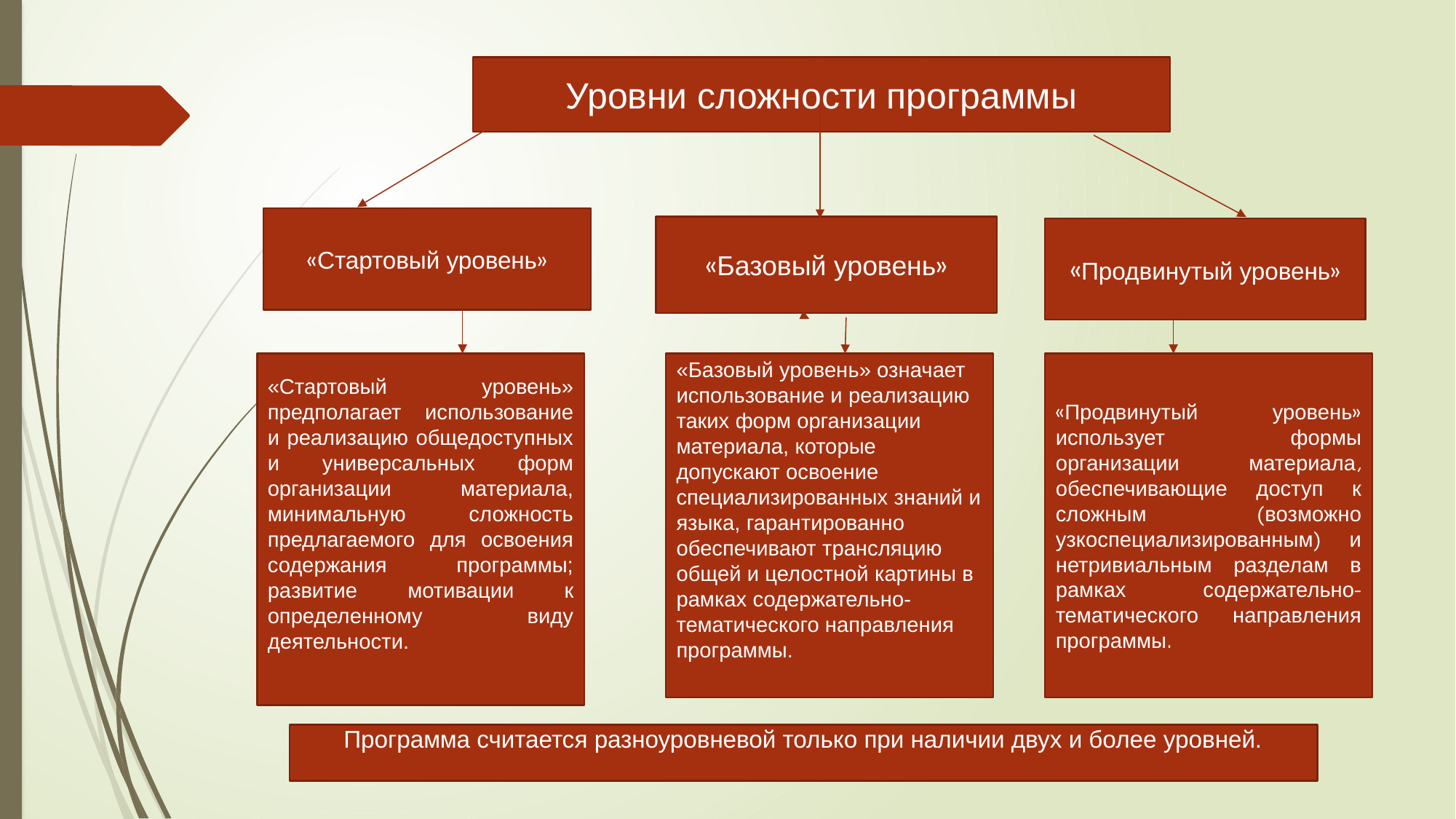

Уровни сложности программы
«Стартовый уровень»
«Базовый уровень»
«Продвинутый уровень»
«Стартовый уровень» предполагает использование и реализацию общедоступных и универсальных форм организации материала, минимальную сложность предлагаемого для освоения содержания программы; развитие мотивации к определенному виду деятельности.

«Базовый уровень» означает использование и реализацию таких форм организации материала, которые допускают освоение специализированных знаний и языка, гарантированно обеспечивают трансляцию общей и целостной картины в рамках содержательно-тематического направления программы.

«Продвинутый уровень» использует формы организации материала, обеспечивающие доступ к сложным (возможно узкоспециализированным) и нетривиальным разделам в рамках содержательно-тематического направления программы.
Программа считается разноуровневой только при наличии двух и более уровней.